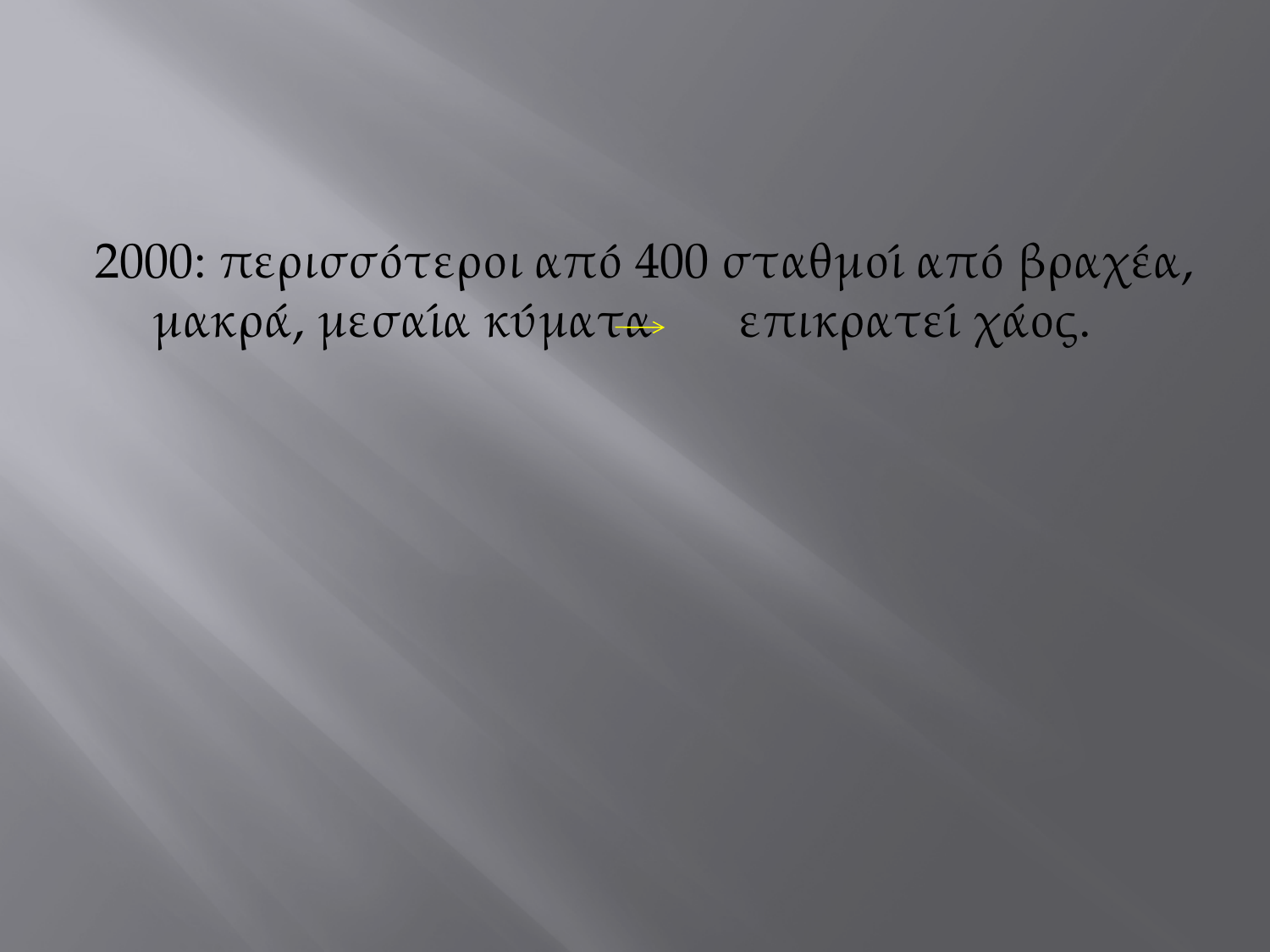

#
2000: περισσότεροι από 400 σταθμοί από βραχέα, μακρά, μεσαία κύματα       επικρατεί χάος.